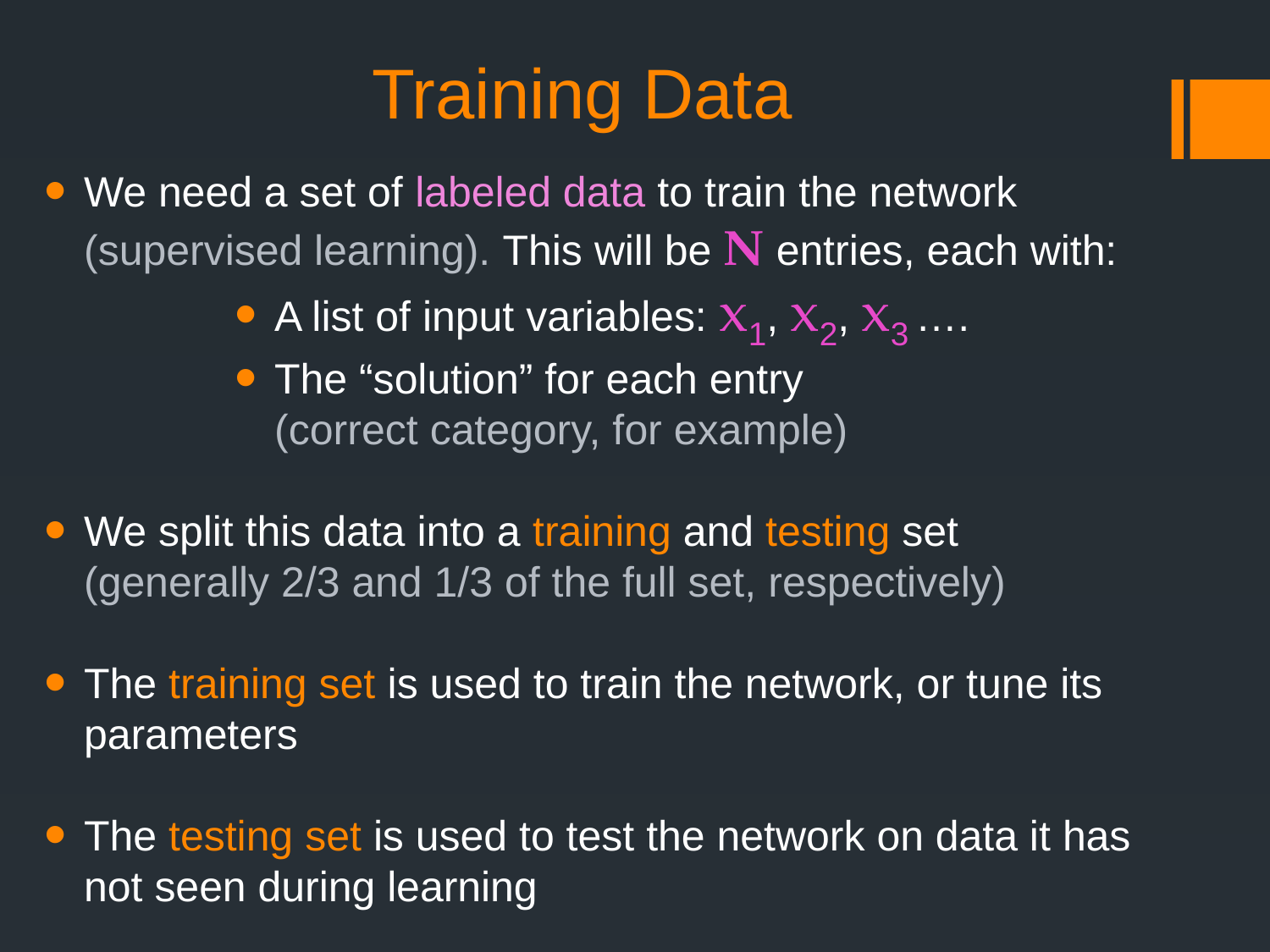

# Training Data
We need a set of labeled data to train the network (supervised learning). This will be N entries, each with:
A list of input variables: x1, x2, x3 ….
The “solution” for each entry                     (correct category, for example)

We split this data into a training and testing set    (generally 2/3 and 1/3 of the full set, respectively)

The training set is used to train the network, or tune its parameters

The testing set is used to test the network on data it has not seen during learning